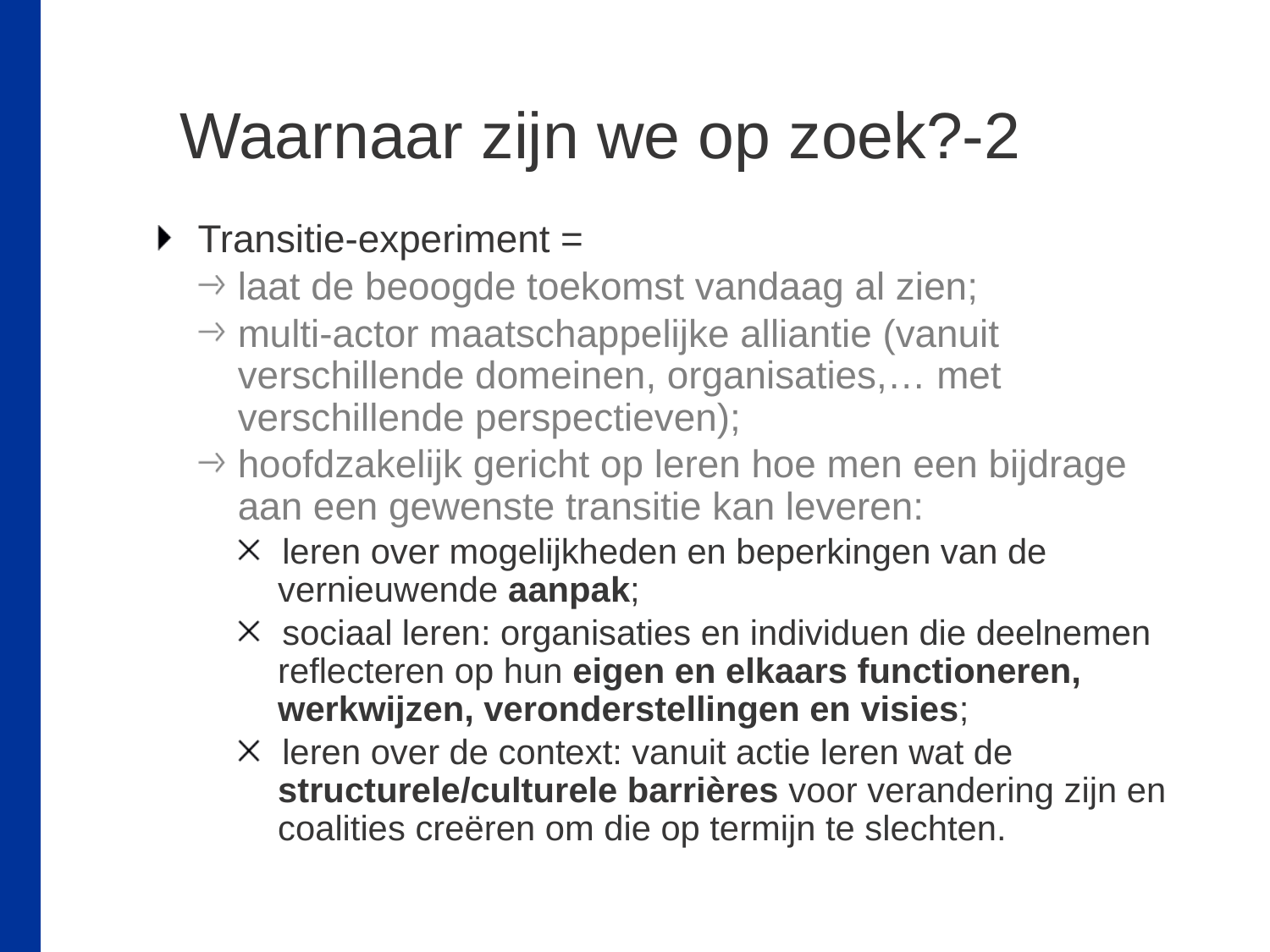

# Waarnaar zijn we op zoek?-2
Transitie-experiment =
laat de beoogde toekomst vandaag al zien;
multi-actor maatschappelijke alliantie (vanuit verschillende domeinen, organisaties,… met verschillende perspectieven);
hoofdzakelijk gericht op leren hoe men een bijdrage aan een gewenste transitie kan leveren:
leren over mogelijkheden en beperkingen van de vernieuwende aanpak;
sociaal leren: organisaties en individuen die deelnemen reflecteren op hun eigen en elkaars functioneren, werkwijzen, veronderstellingen en visies;
leren over de context: vanuit actie leren wat de structurele/culturele barrières voor verandering zijn en coalities creëren om die op termijn te slechten.